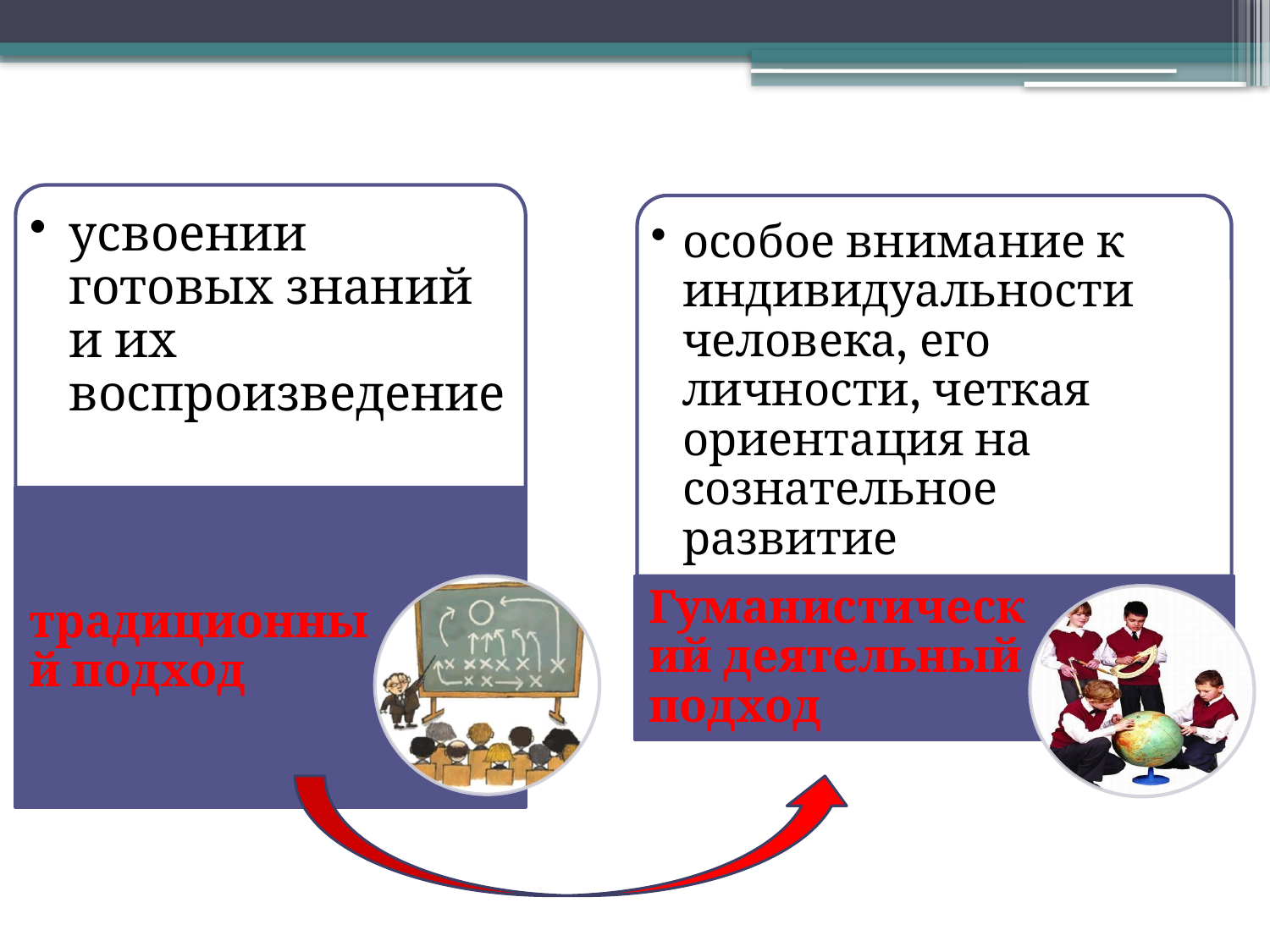

усвоении готовых знаний и их воспроизведение
традиционный подход
особое внимание к индивидуальности человека, его личности, четкая ориентация на сознательное развитие самостоятельного критического мышления.
Гуманистический деятельный подход